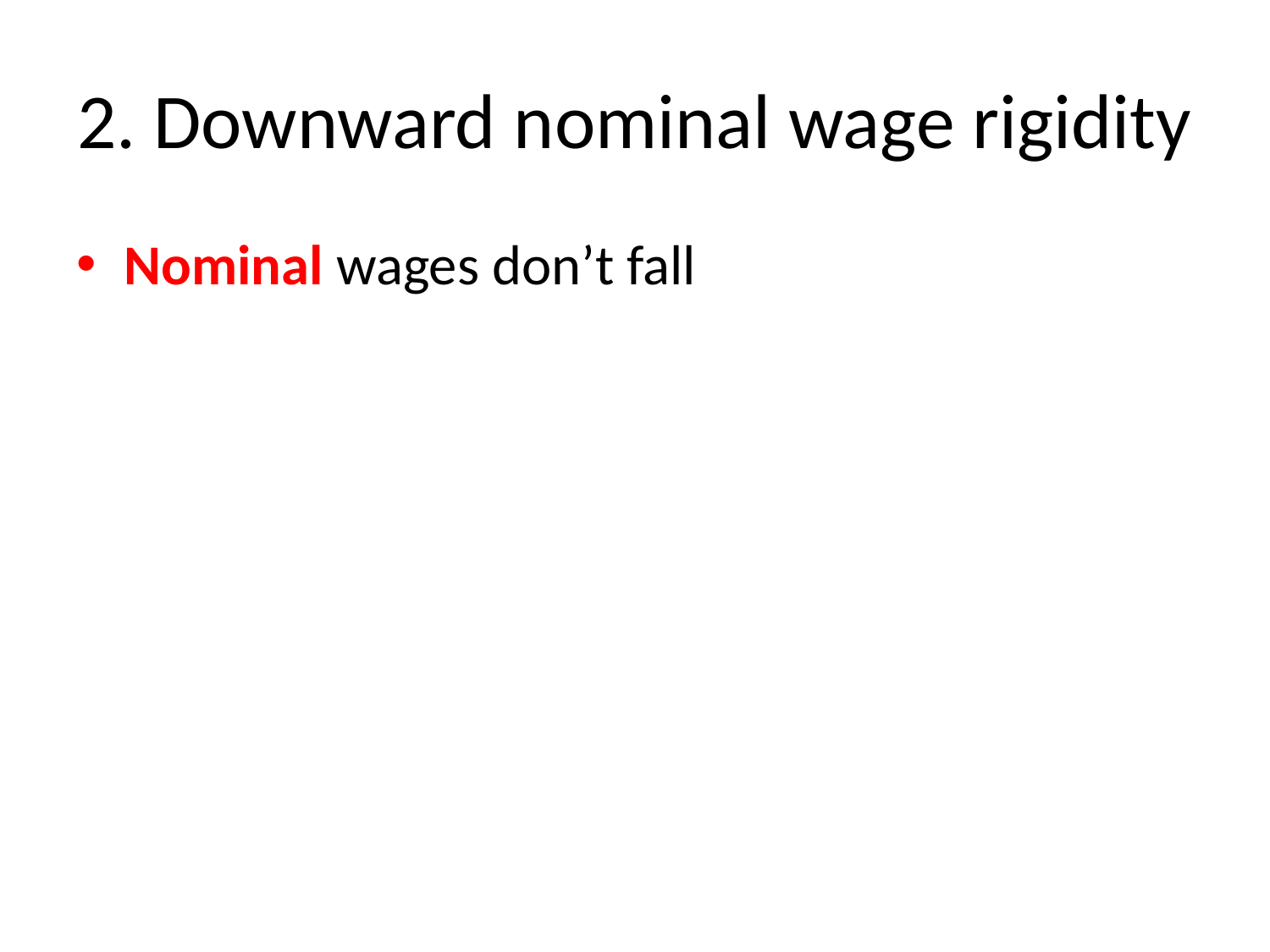

# 2. Downward nominal wage rigidity
Nominal wages don’t fall